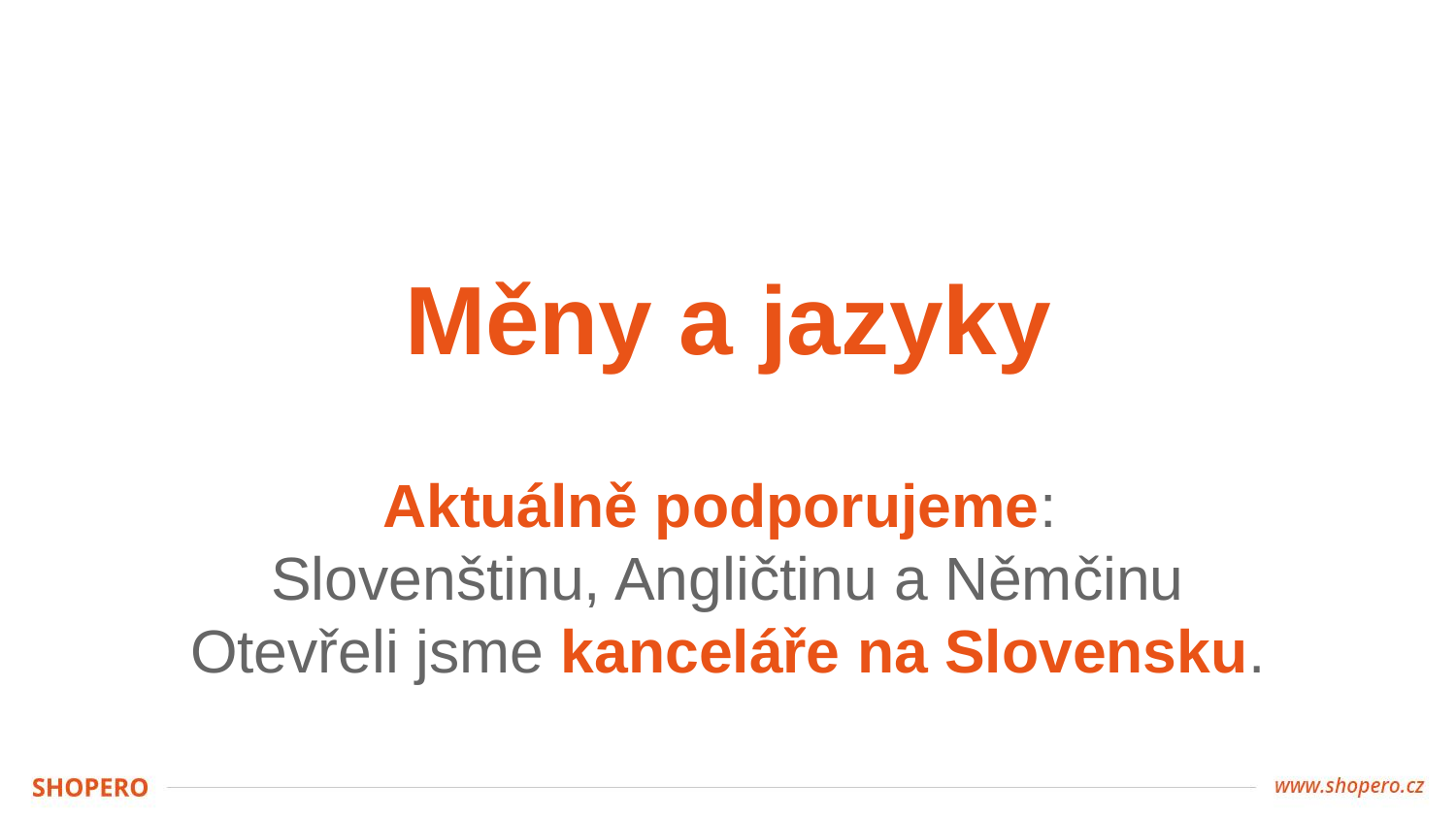

# Měny a jazyky
Aktuálně podporujeme:
Slovenštinu, Angličtinu a Němčinu
Otevřeli jsme kanceláře na Slovensku.